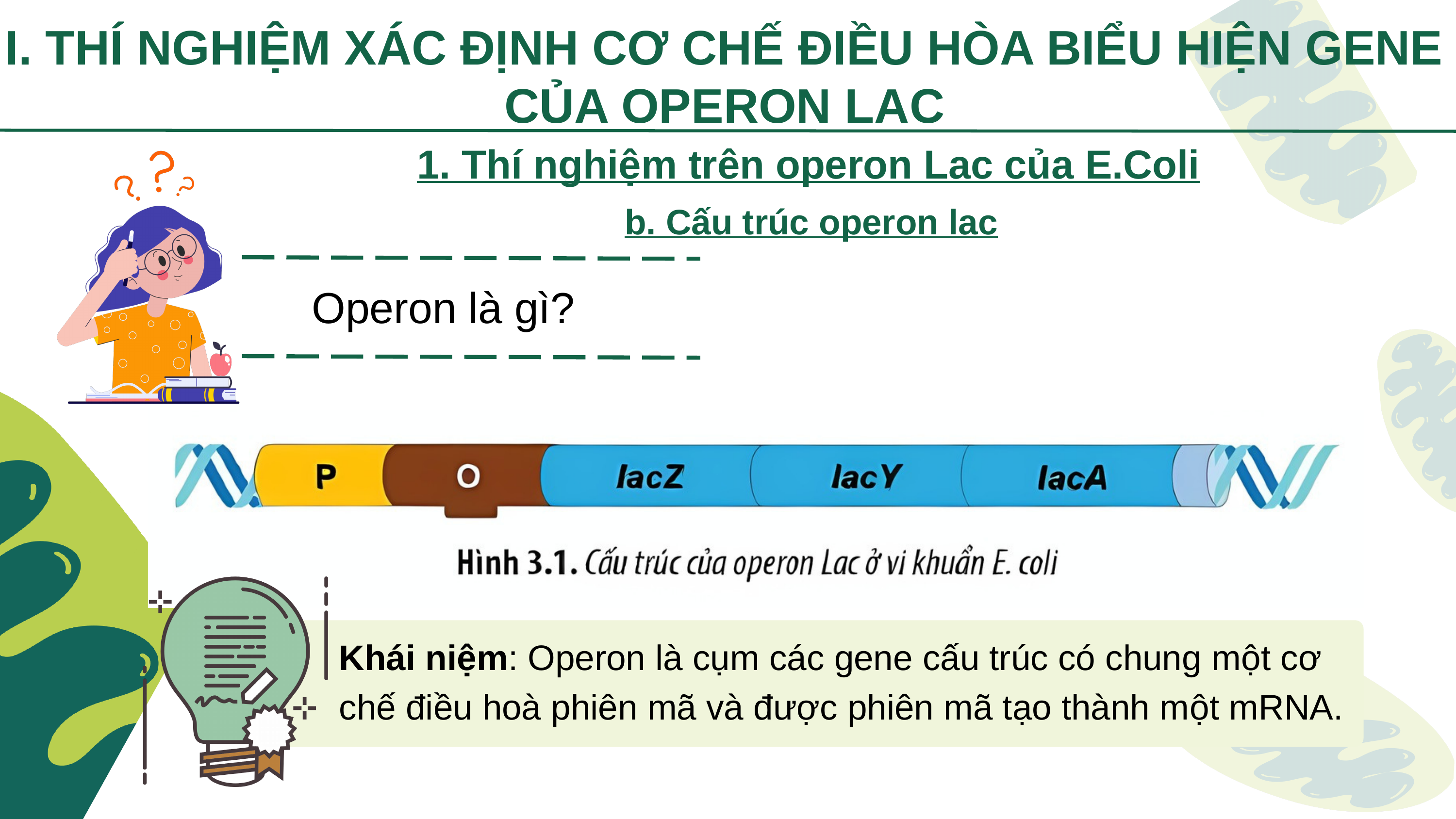

I. THÍ NGHIỆM XÁC ĐỊNH CƠ CHẾ ĐIỀU HÒA BIỂU HIỆN GENE CỦA OPERON LAC

1. Thí nghiệm trên operon Lac của E.Coli

Operon là gì?

b. Cấu trúc operon lac

Khái niệm: Operon là cụm các gene cấu trúc có chung một cơ chế điều hoà phiên mã và được phiên mã tạo thành một mRNA.